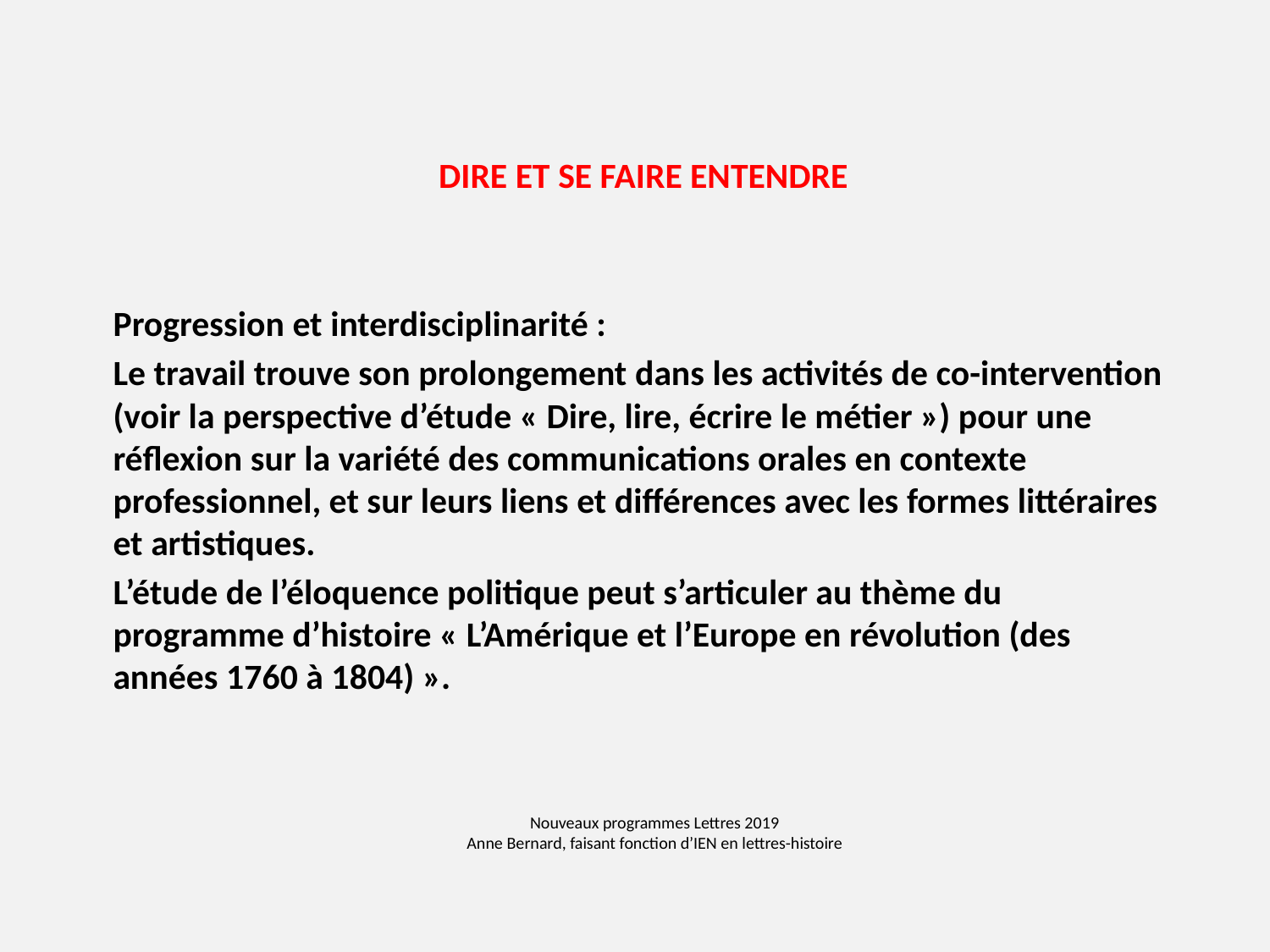

DIRE ET SE FAIRE ENTENDRE

Progression et interdisciplinarité :
Le travail trouve son prolongement dans les activités de co-intervention (voir la perspective d’étude « Dire, lire, écrire le métier ») pour une réflexion sur la variété des communications orales en contexte professionnel, et sur leurs liens et différences avec les formes littéraires et artistiques.
L’étude de l’éloquence politique peut s’articuler au thème du programme d’histoire « L’Amérique et l’Europe en révolution (des années 1760 à 1804) ».

# Nouveaux programmes Lettres 2019 Anne Bernard, faisant fonction d’IEN en lettres-histoire